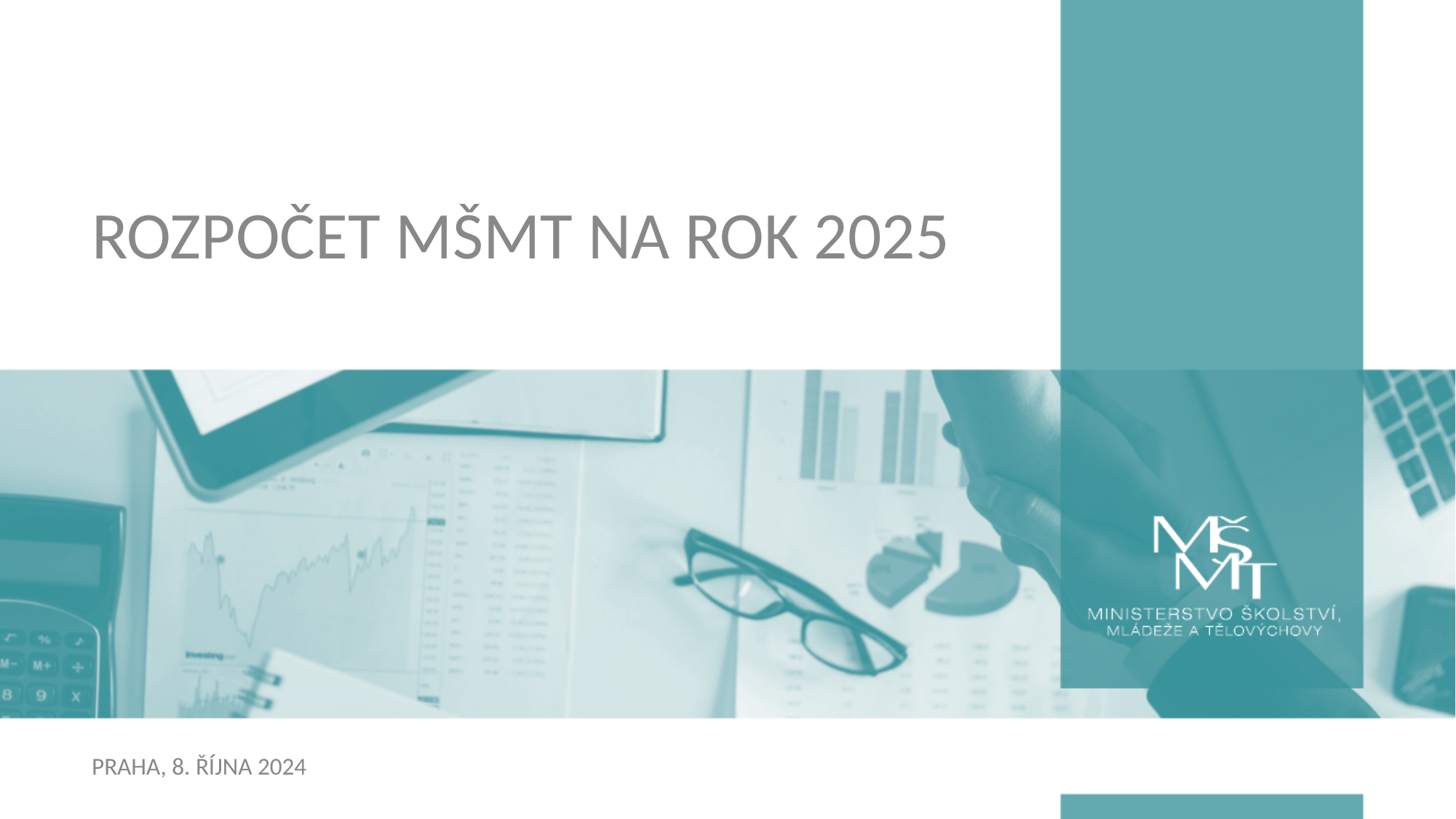

# Rozpočet MŠMT na rok 2025
Praha, 8. října 2024